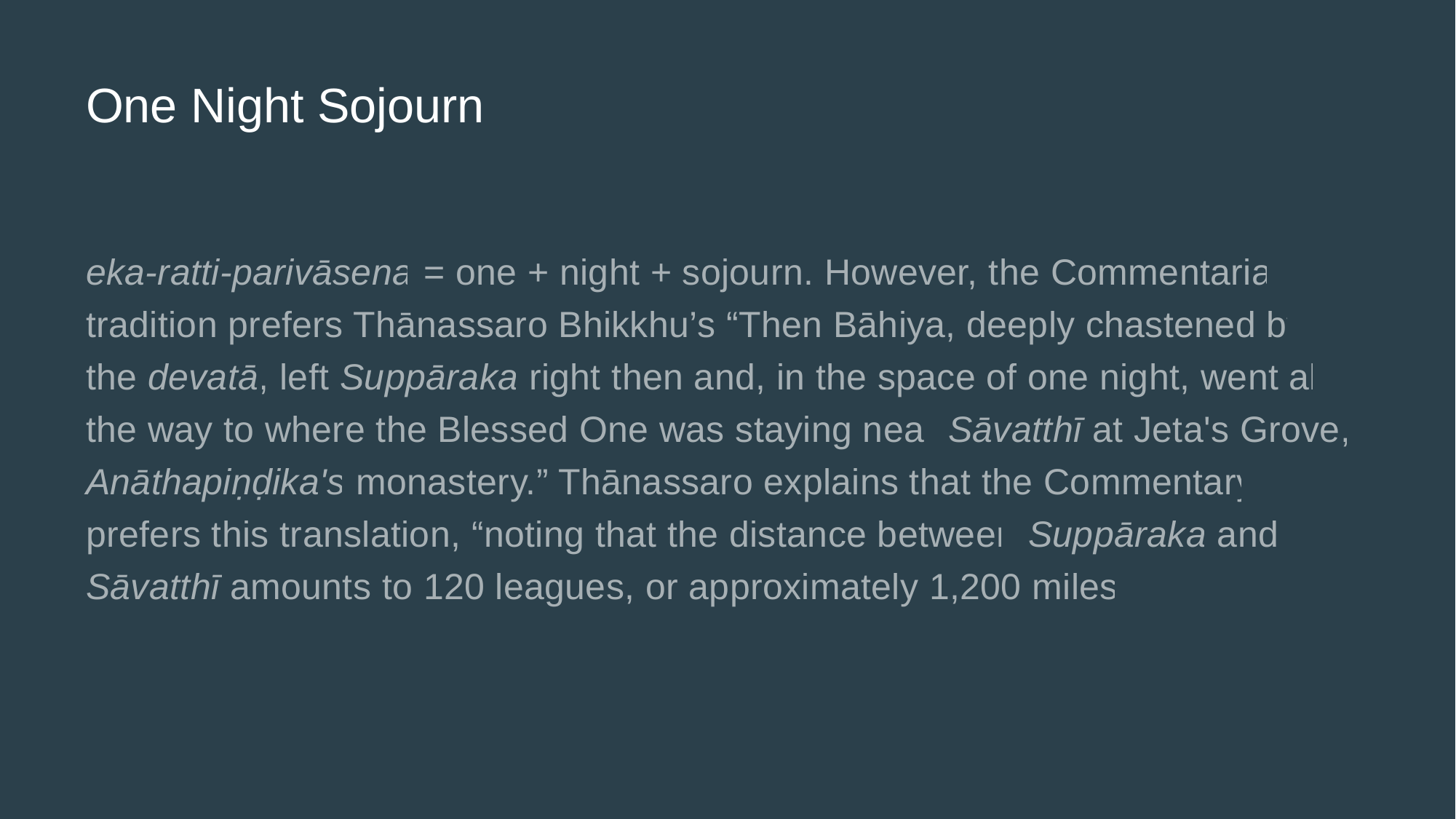

# One Night Sojourn
eka-ratti-parivāsena = one + night + sojourn. However, the Commentarial tradition prefers Thānassaro Bhikkhu’s “Then Bāhiya, deeply chastened by the devatā, left Suppāraka right then and, in the space of one night, went all the way to where the Blessed One was staying near Sāvatthī at Jeta's Grove, Anāthapiṇḍika's monastery.” Thānassaro explains that the Commentary prefers this translation, “noting that the distance between Suppāraka and Sāvatthī amounts to 120 leagues, or approximately 1,200 miles.